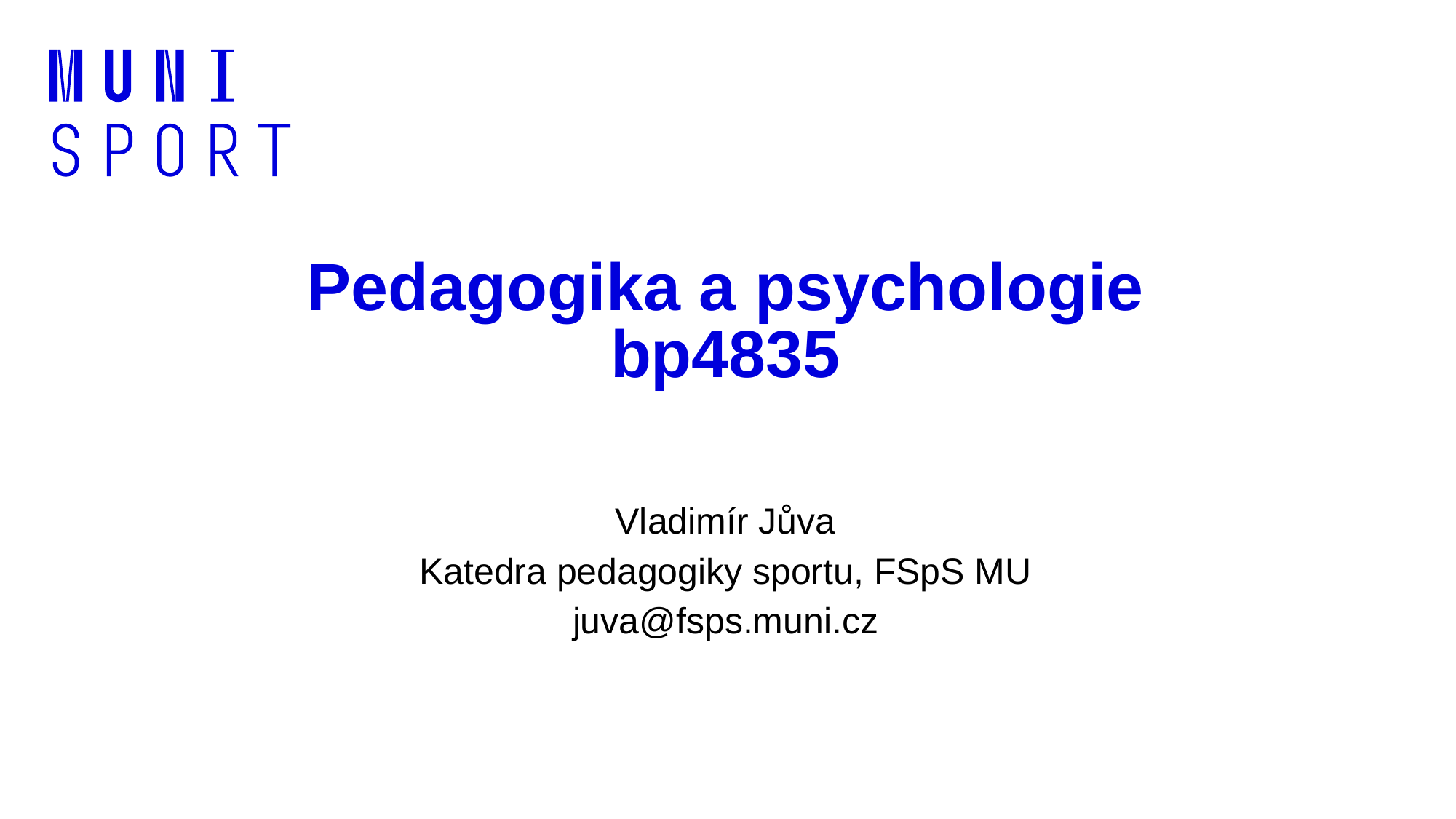

# Pedagogika a psychologie bp4835
Vladimír Jůva
Katedra pedagogiky sportu, FSpS MU
juva@fsps.muni.cz